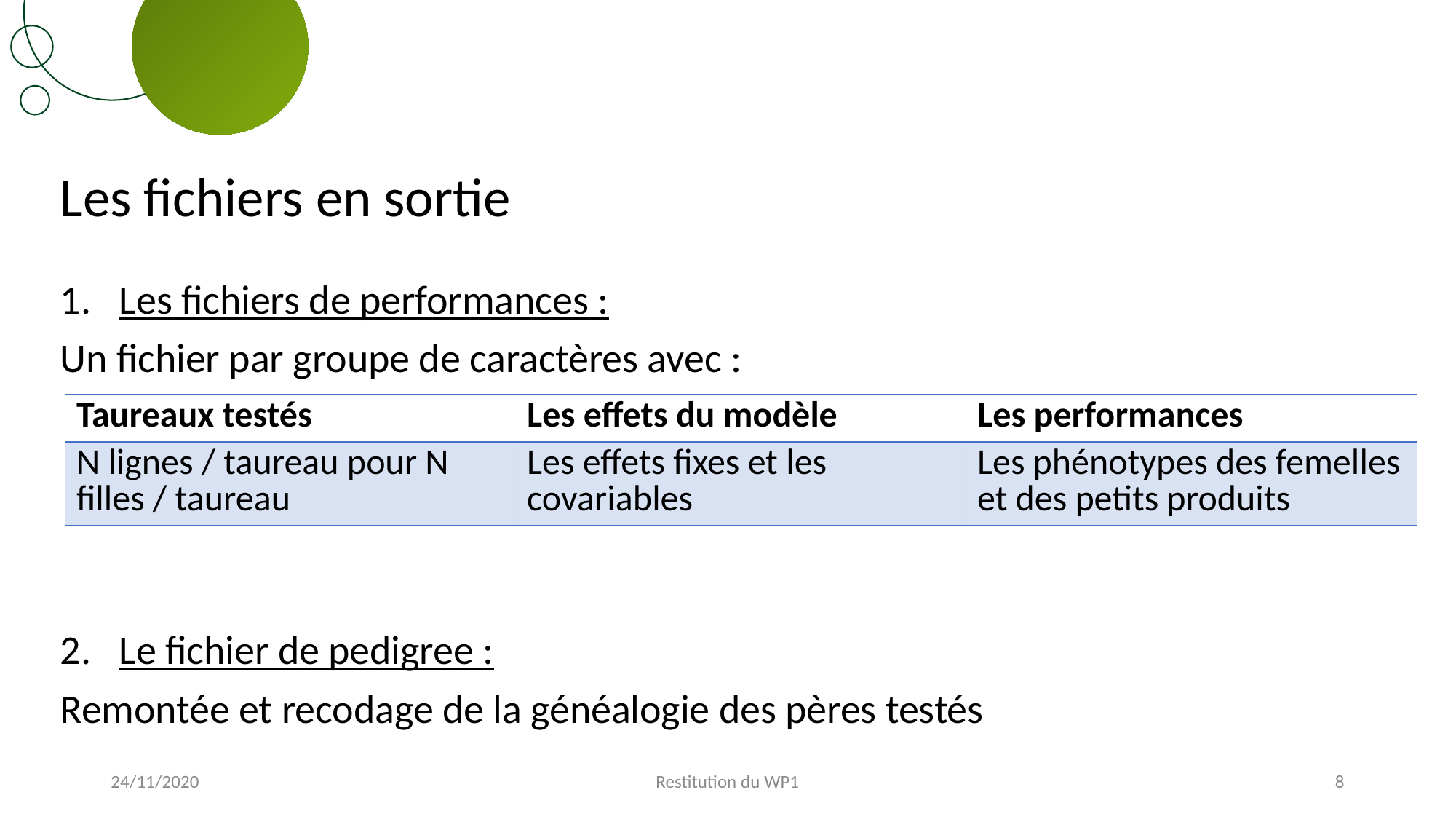

# Les fichiers en sortie
Les fichiers de performances :
Un fichier par groupe de caractères avec :

Le fichier de pedigree :
Remontée et recodage de la généalogie des pères testés

| Taureaux testés | Les effets du modèle | Les performances |
| --- | --- | --- |
| N lignes / taureau pour N filles / taureau | Les effets fixes et les covariables | Les phénotypes des femelles et des petits produits |
24/11/2020
Restitution du WP1
8